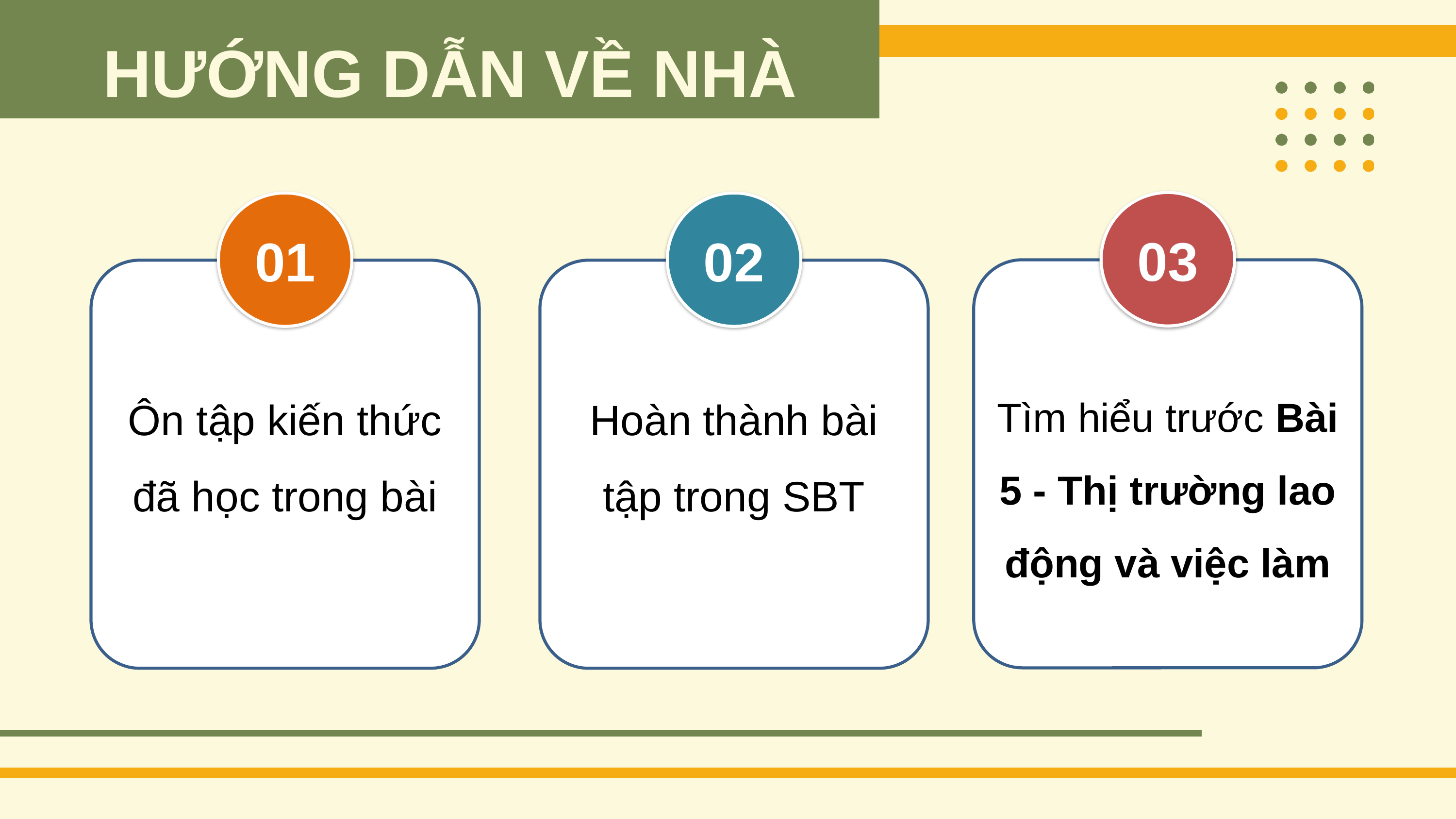

HƯỚNG DẪN VỀ NHÀ

03
01
02

Ôn tập kiến thức đã học trong bài
Hoàn thành bài tập trong SBT
Tìm hiểu trước Bài 5 - Thị trường lao động và việc làm